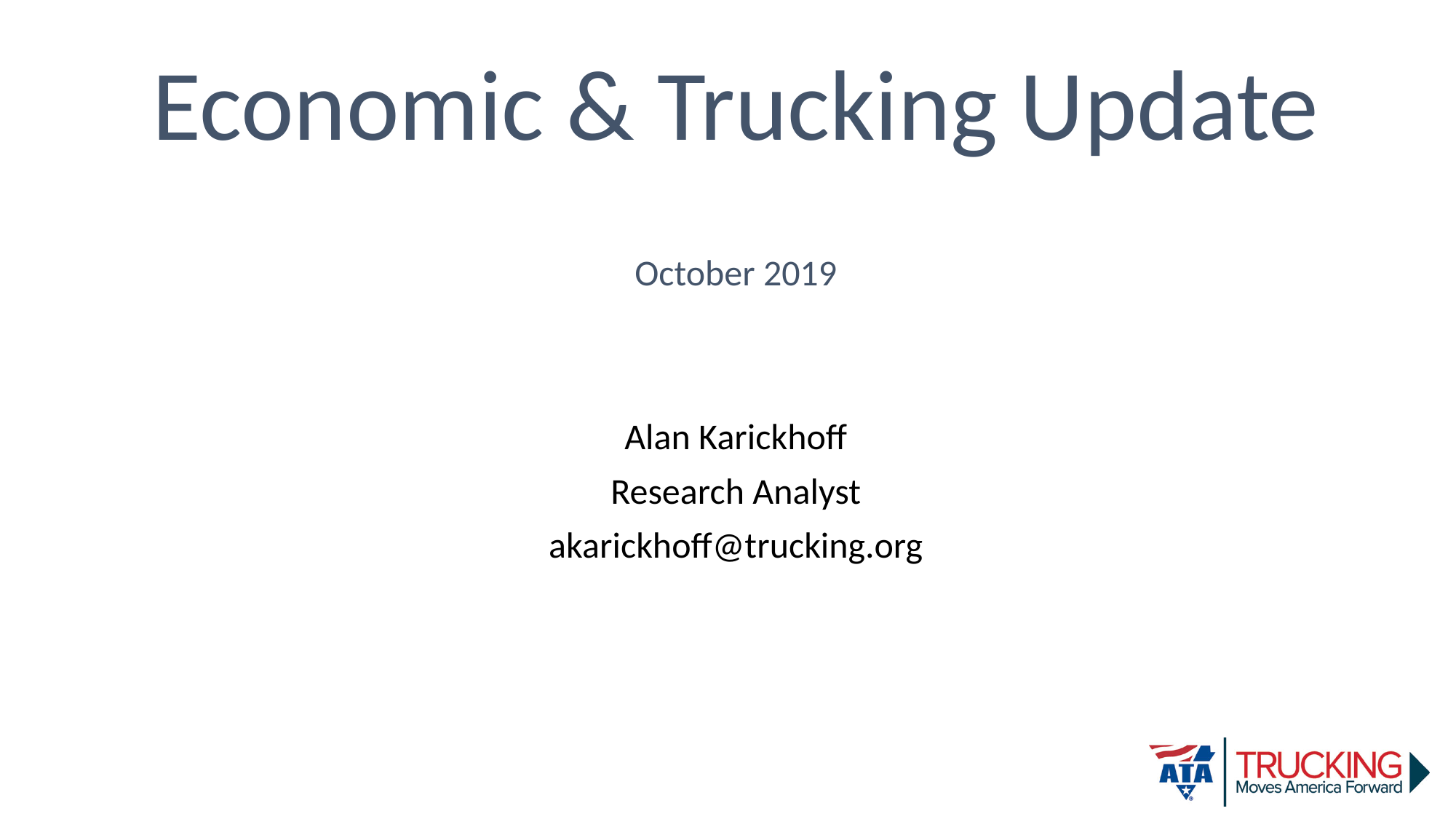

# Economic & Trucking Update
October 2019

Alan Karickhoff
Research Analyst
akarickhoff@trucking.org